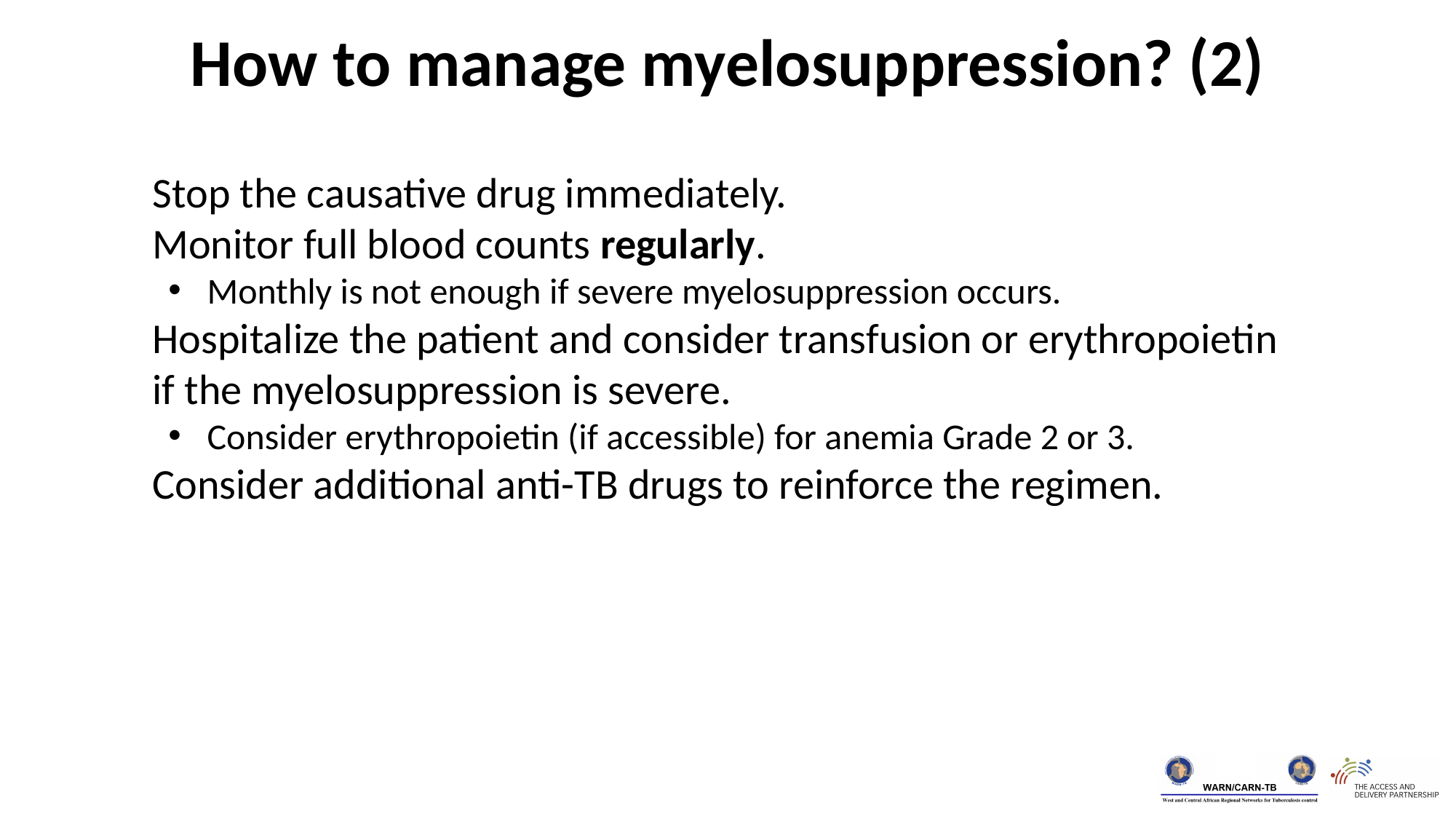

How to manage myelosuppression? (2)
Stop the causative drug immediately.
Monitor full blood counts regularly.
Monthly is not enough if severe myelosuppression occurs.
Hospitalize the patient and consider transfusion or erythropoietin if the myelosuppression is severe.
Consider erythropoietin (if accessible) for anemia Grade 2 or 3.
Consider additional anti-TB drugs to reinforce the regimen.